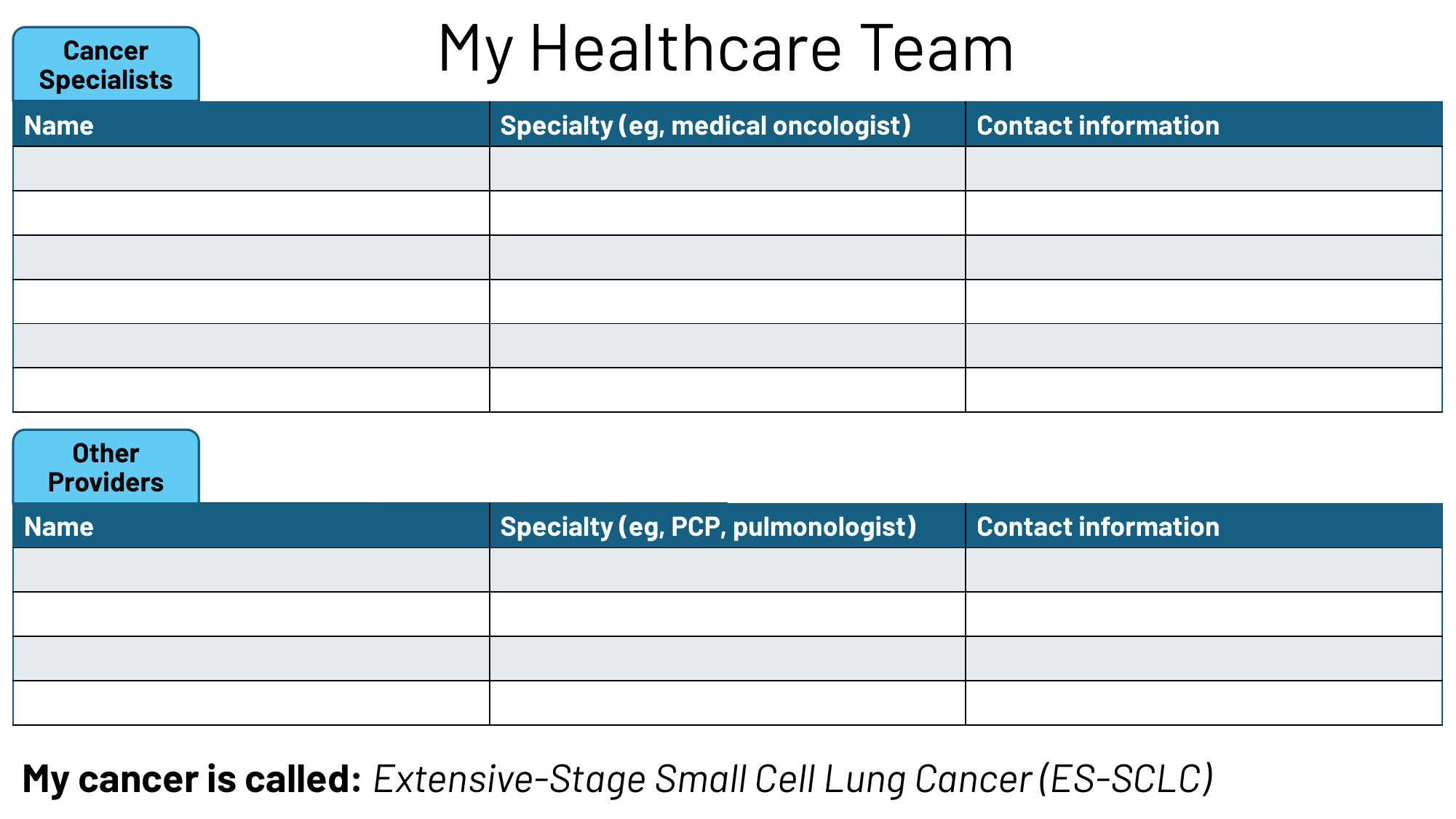

My Healthcare Team
Cancer Specialists

| Name | Specialty (eg, medical oncologist) | Contact information |
| --- | --- | --- |
|  |  |  |
|  |  |  |
|  |  |  |
|  |  |  |
|  |  |  |
|  |  |  |
Other Providers

| Name | Specialty (eg, PCP, pulmonologist) | Contact information |
| --- | --- | --- |
|  |  |  |
|  |  |  |
|  |  |  |
|  |  |  |
My cancer is called: Extensive-Stage Small Cell Lung Cancer (ES-SCLC)